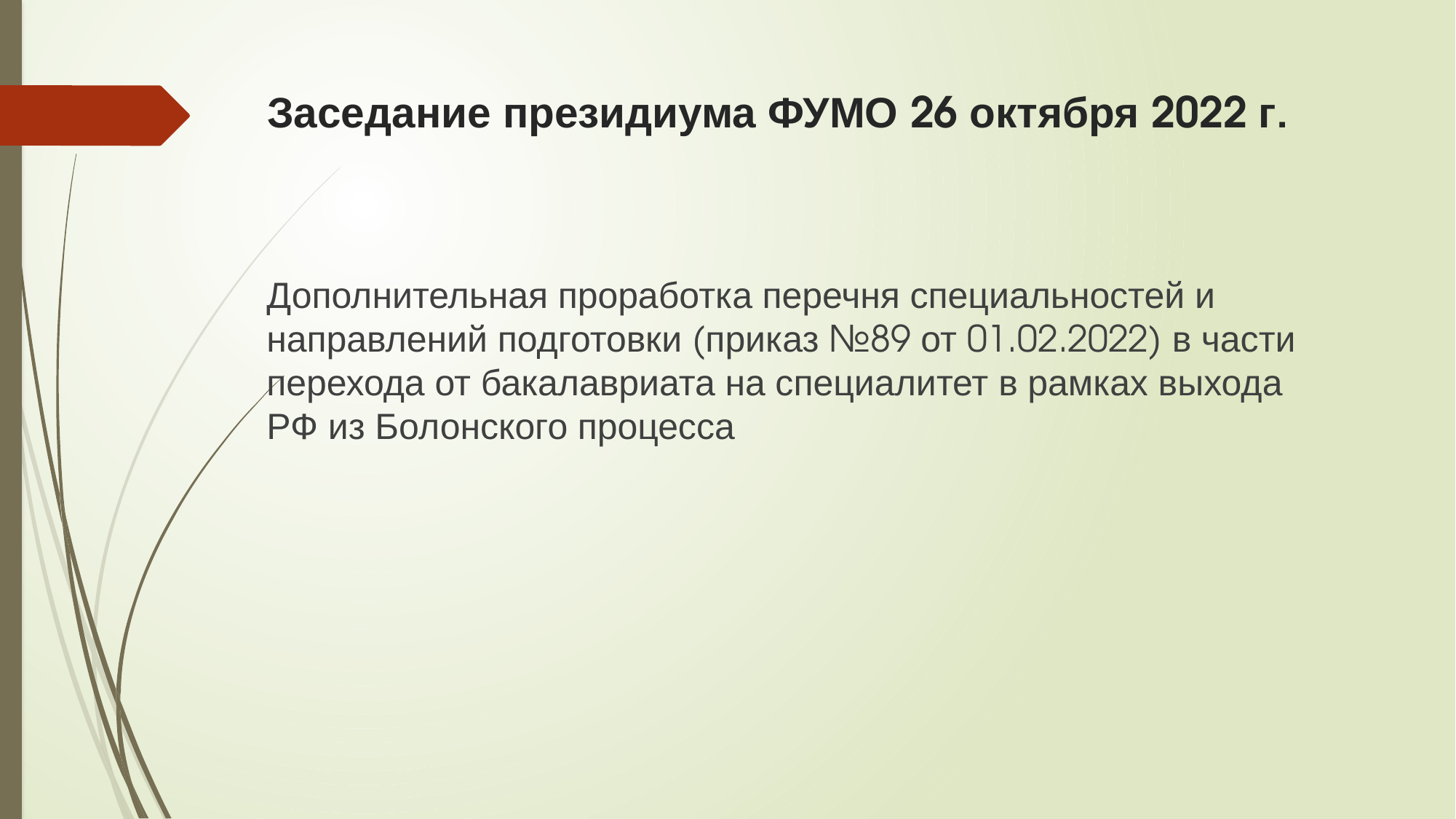

# Заседание президиума ФУМО 26 октября 2022 г.
Дополнительная проработка перечня специальностей и направлений подготовки (приказ №89 от 01.02.2022) в части перехода от бакалавриата на специалитет в рамках выхода РФ из Болонского процесса